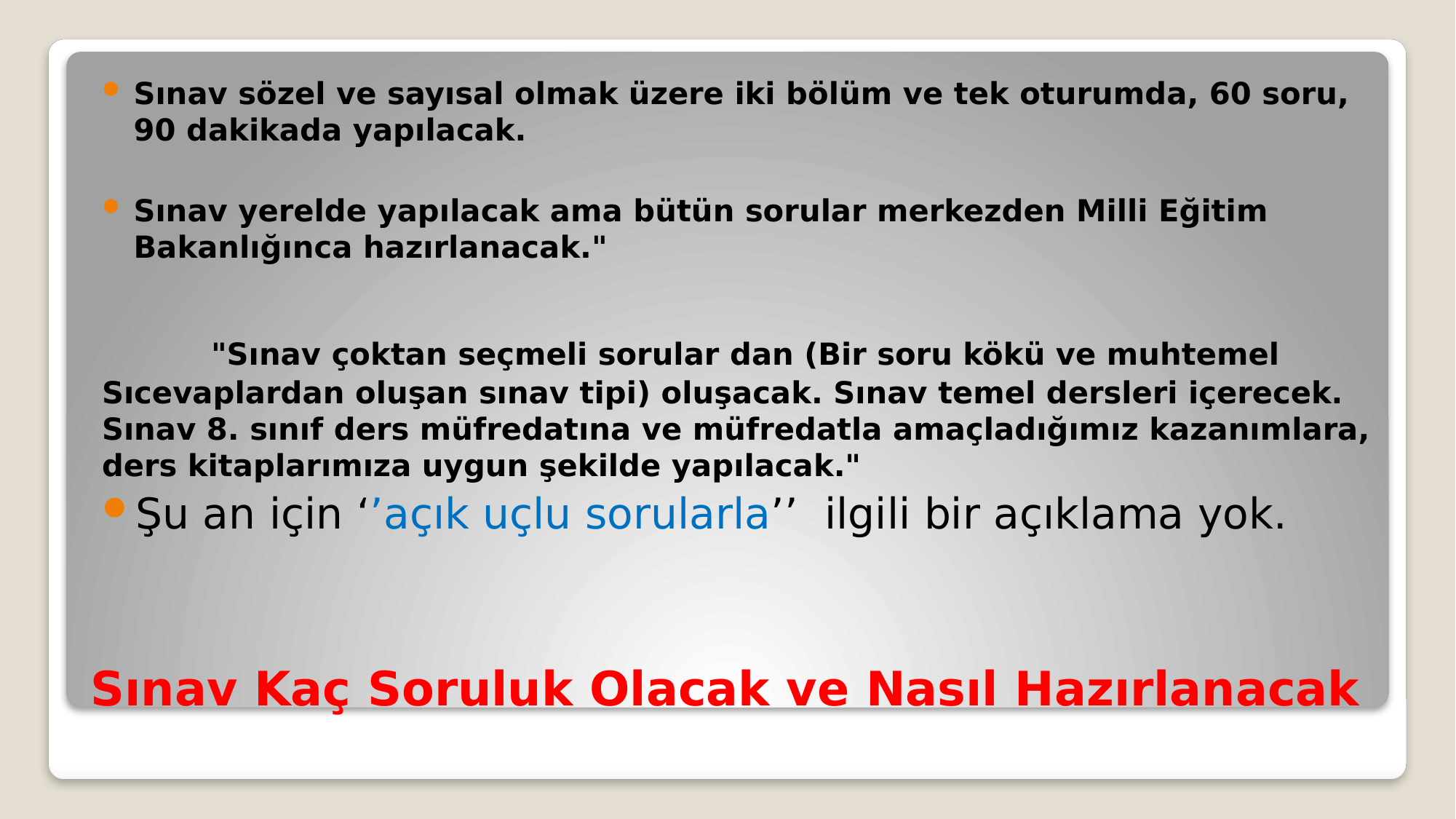

Sınav sözel ve sayısal olmak üzere iki bölüm ve tek oturumda, 60 soru, 90 dakikada yapılacak.

Sınav yerelde yapılacak ama bütün sorular merkezden Milli Eğitim Bakanlığınca hazırlanacak."

	"Sınav çoktan seçmeli sorular dan (Bir soru kökü ve muhtemel Sıcevaplardan oluşan sınav tipi) oluşacak. Sınav temel dersleri içerecek. Sınav 8. sınıf ders müfredatına ve müfredatla amaçladığımız kazanımlara, ders kitaplarımıza uygun şekilde yapılacak."
Şu an için ‘’açık uçlu sorularla’’  ilgili bir açıklama yok.

# Sınav Kaç Soruluk Olacak ve Nasıl Hazırlanacak